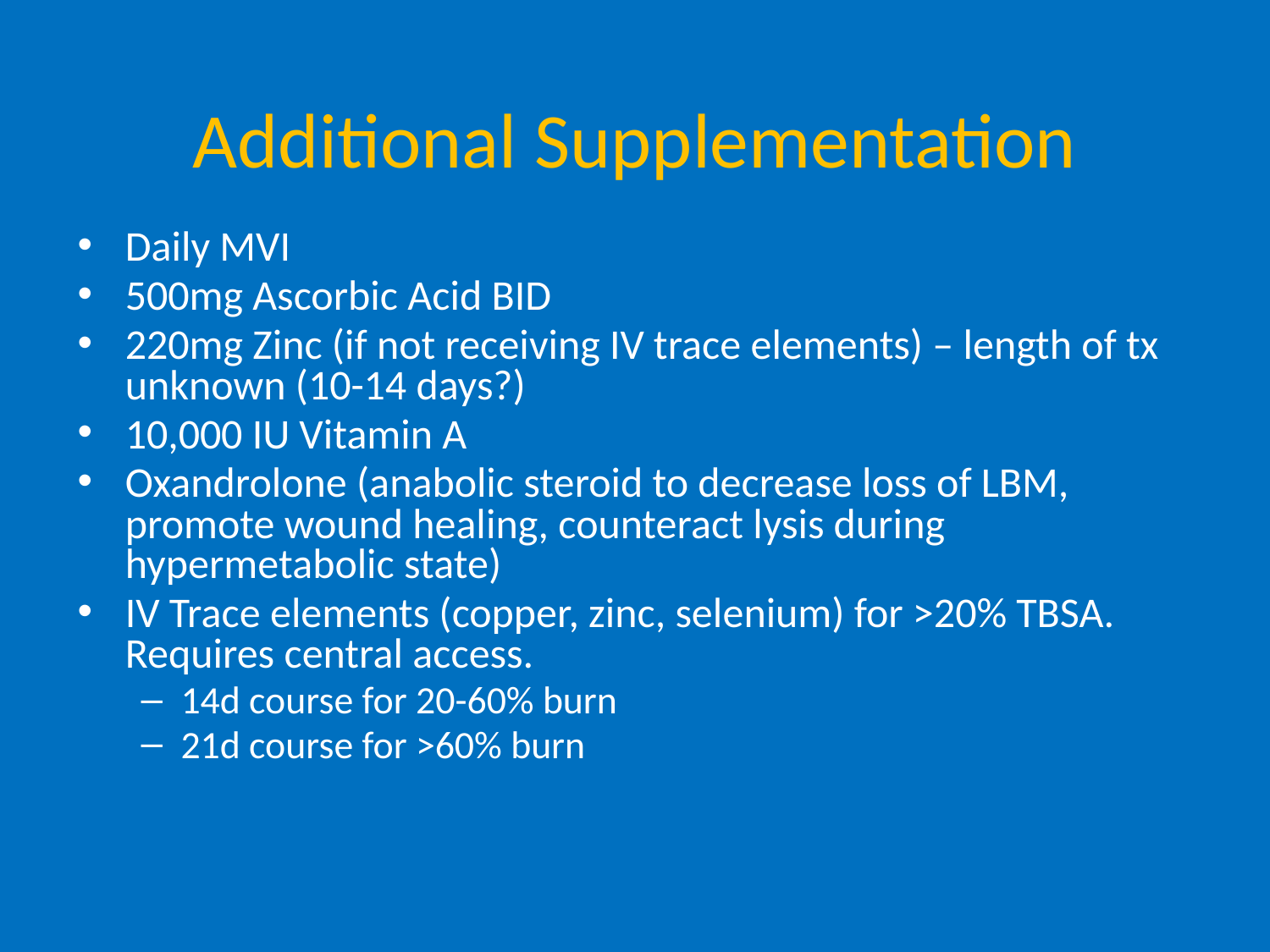

# Additional Supplementation
Daily MVI
500mg Ascorbic Acid BID
220mg Zinc (if not receiving IV trace elements) – length of tx unknown (10-14 days?)
10,000 IU Vitamin A
Oxandrolone (anabolic steroid to decrease loss of LBM, promote wound healing, counteract lysis during hypermetabolic state)
IV Trace elements (copper, zinc, selenium) for >20% TBSA. Requires central access.
14d course for 20-60% burn
21d course for >60% burn